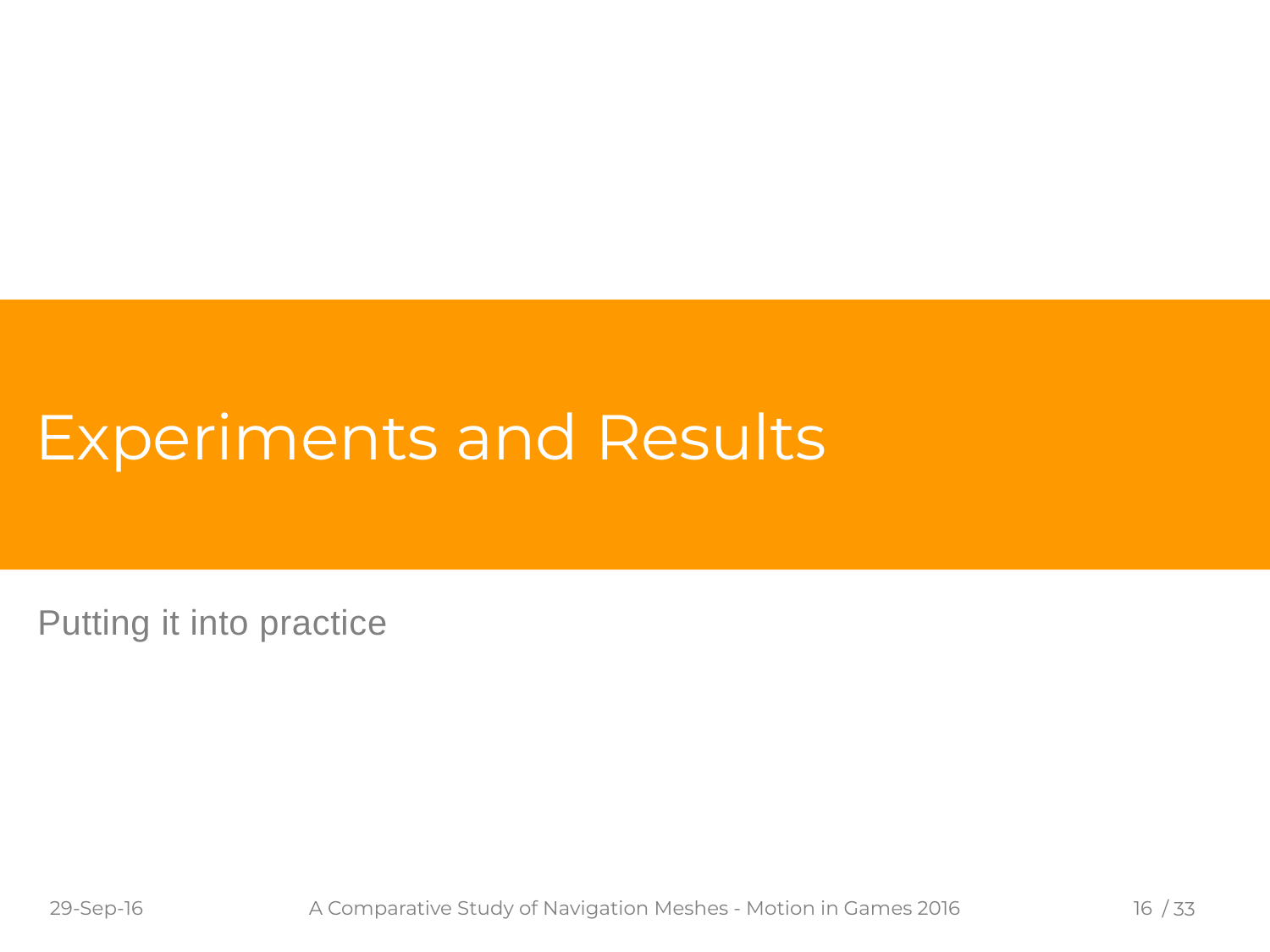

# Experiments and Results
Putting it into practice
29-Sep-16
A Comparative Study of Navigation Meshes - Motion in Games 2016
16